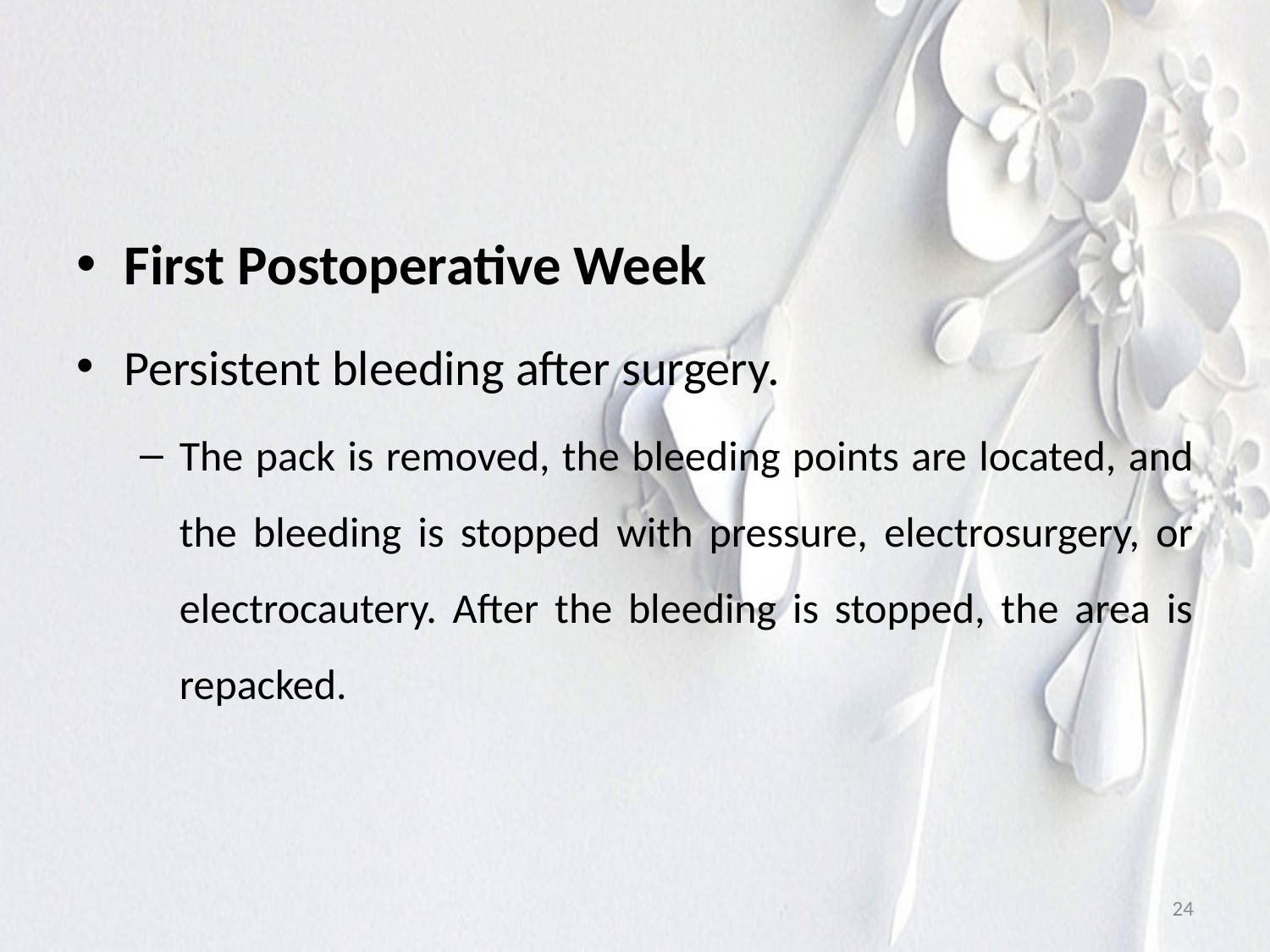

#
First Postoperative Week
Persistent bleeding after surgery.
The pack is removed, the bleeding points are located, and the bleeding is stopped with pressure, electrosurgery, or electrocautery. After the bleeding is stopped, the area is repacked.
24